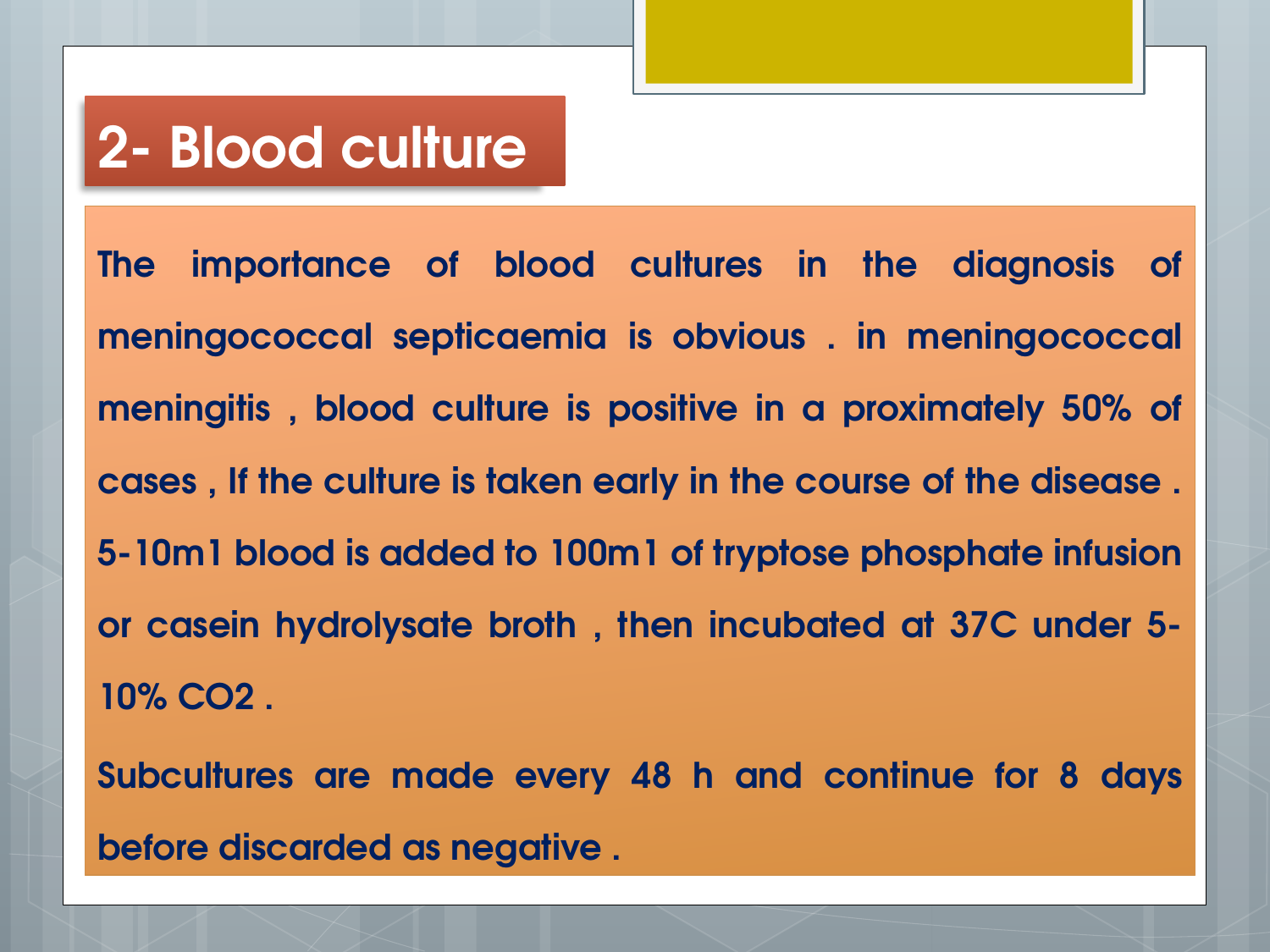

# 2- Blood culture
The importance of blood cultures in the diagnosis of meningococcal septicaemia is obvious . in meningococcal meningitis , blood culture is positive in a proximately 50% of cases , If the culture is taken early in the course of the disease . 5-10m1 blood is added to 100m1 of tryptose phosphate infusion or casein hydrolysate broth , then incubated at 37C under 5-10% CO2 .
Subcultures are made every 48 h and continue for 8 days before discarded as negative .